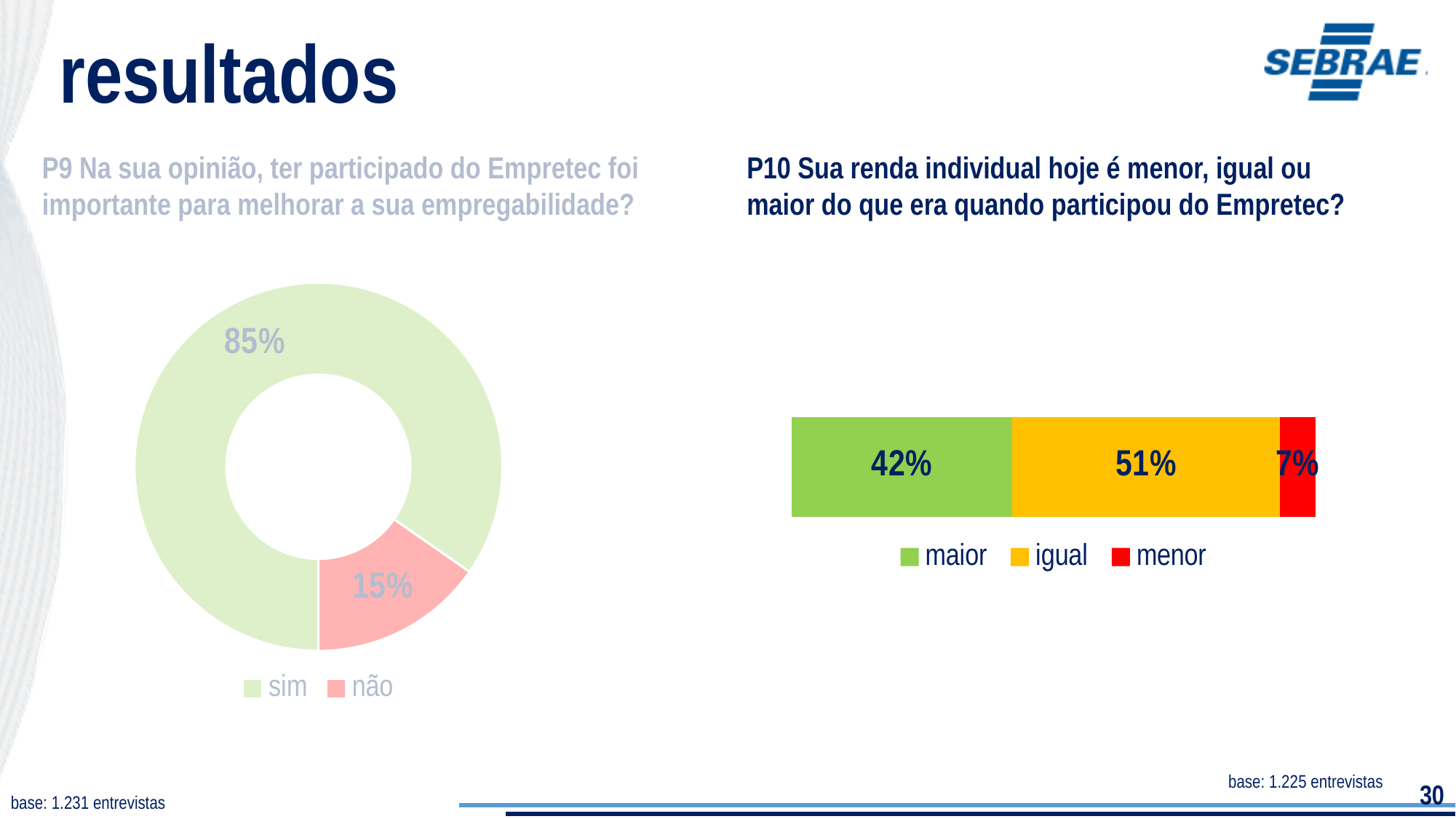

resultados

P9 Na sua opinião, ter participado do Empretec foi importante para melhorar a sua empregabilidade?
P10 Sua renda individual hoje é menor, igual ou maior do que era quando participou do Empretec?

### Chart

| Category |  |
|---|---|
| sim | 0.8466411931493464 |
| não | 0.1533588068506533 |

### Chart

| Category | maior | igual | menor |
|---|---|---|---|
base: 1.225 entrevistas
30
base: 1.231 entrevistas